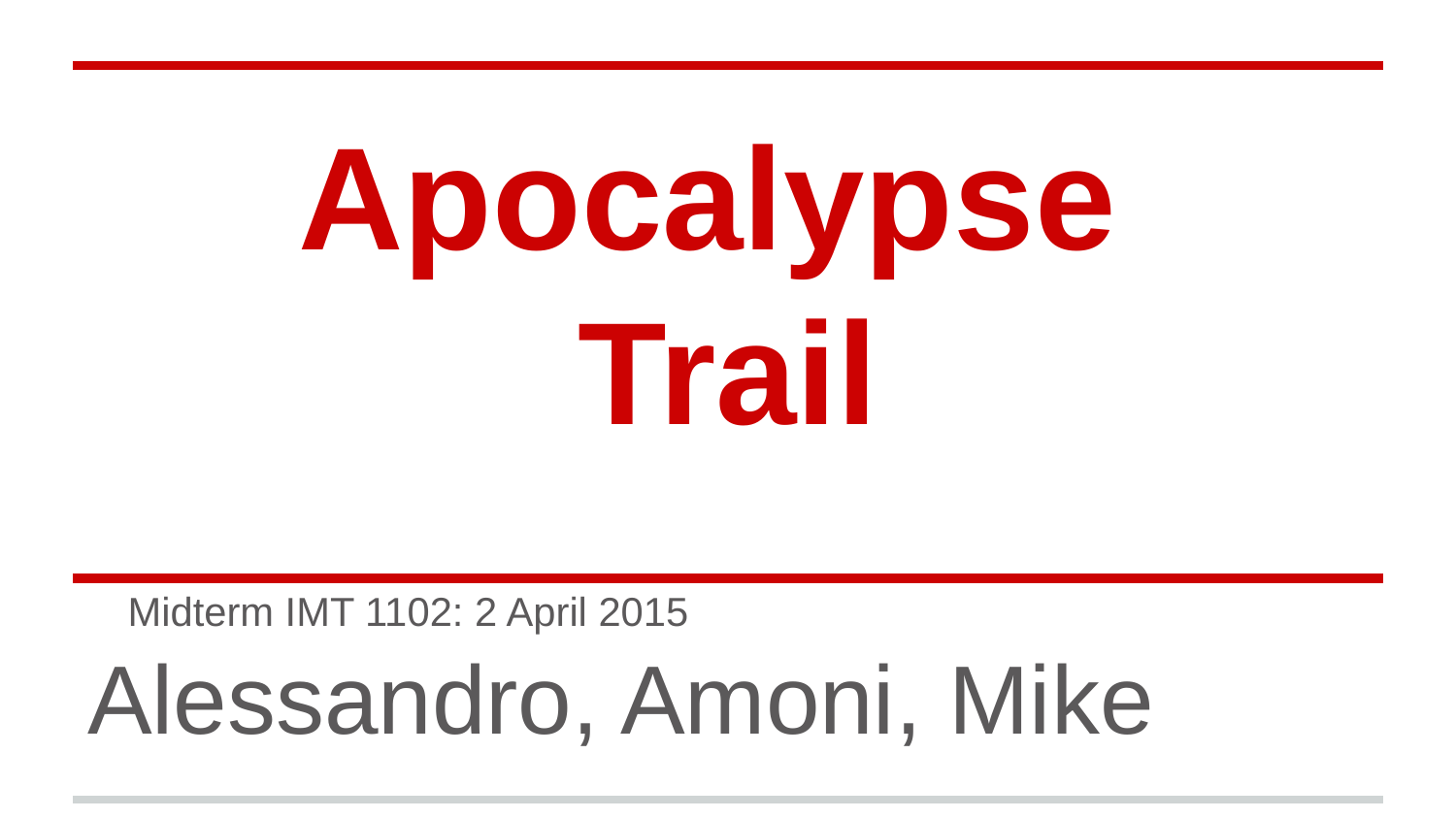

# Apocalypse
Trail
Midterm IMT 1102: 2 April 2015
Alessandro, Amoni, Mike